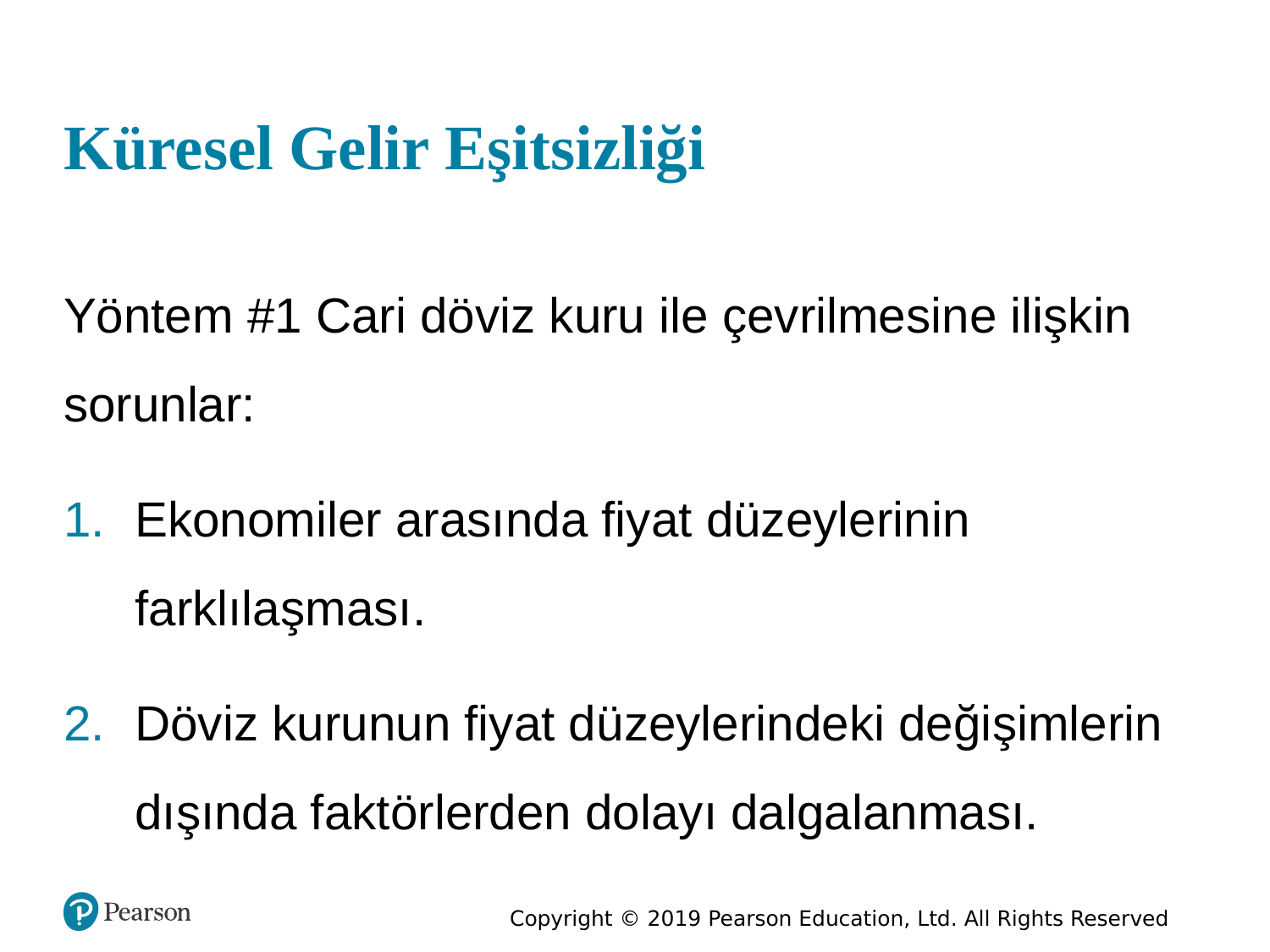

# Küresel Gelir Eşitsizliği
Yöntem #1 Cari döviz kuru ile çevrilmesine ilişkin sorunlar:
Ekonomiler arasında fiyat düzeylerinin farklılaşması.
Döviz kurunun fiyat düzeylerindeki değişimlerin dışında faktörlerden dolayı dalgalanması.